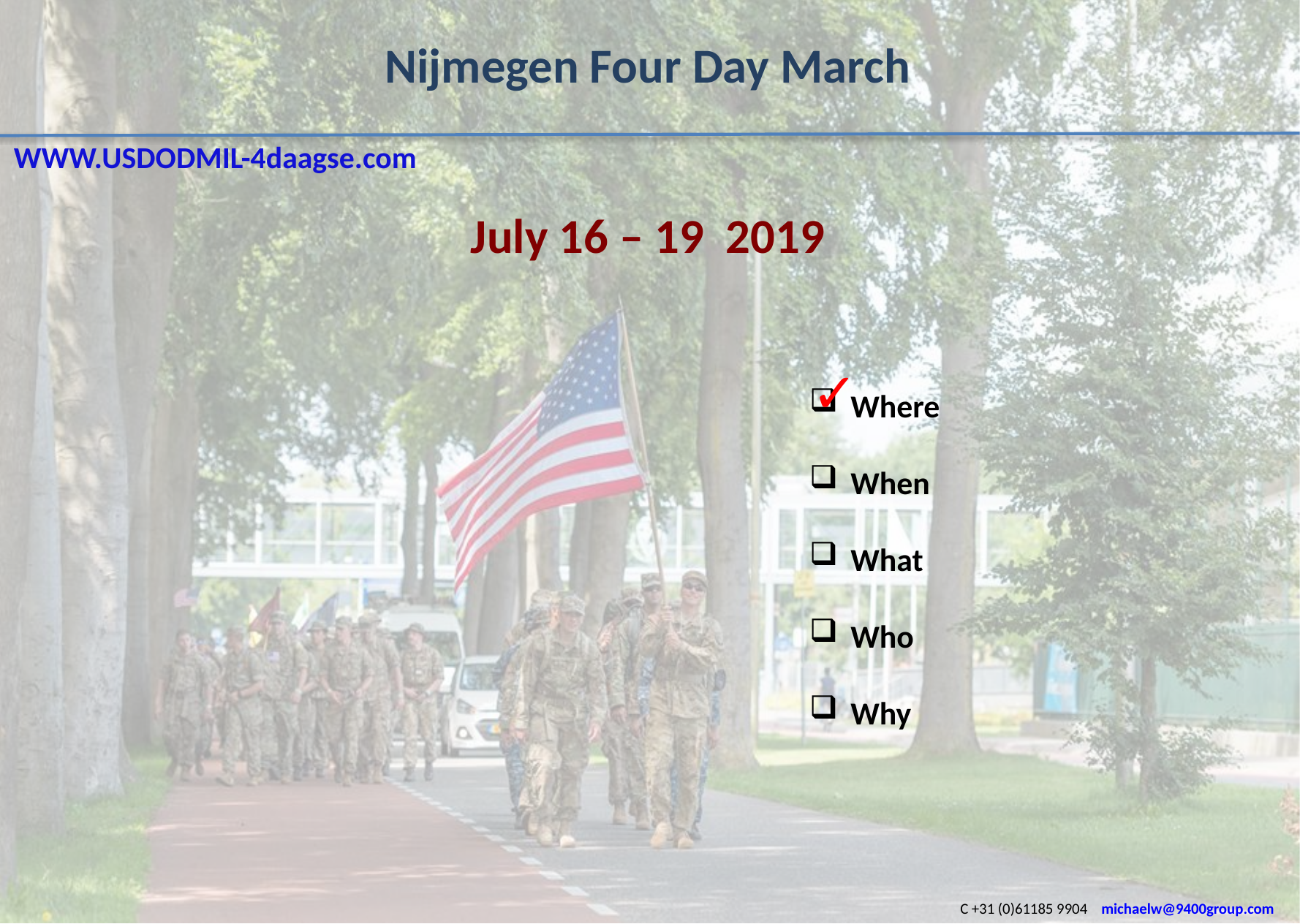

# Nijmegen Four Day March July 16 – 19  2019
WWW.USDODMIL-4daagse.com
✓
Where

When

What

Who

Why